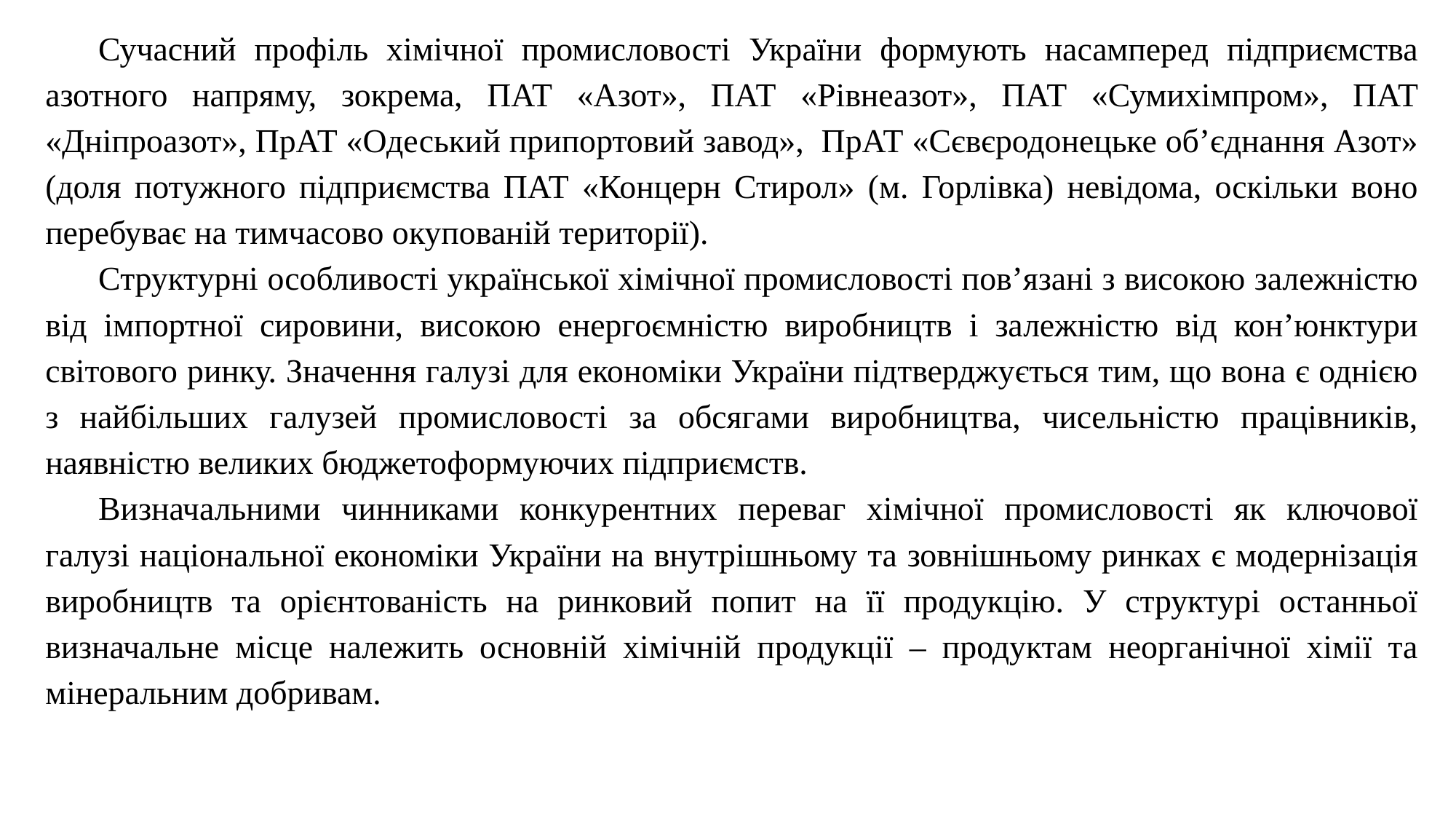

Сучасний профіль хімічної промисловості України формують насамперед підприємства азотного напряму, зокрема, ПАТ «Азот», ПАТ «Рівнеазот», ПАТ «Сумихімпром», ПАТ «Дніпроазот», ПрАТ «Одеський припортовий завод»,  ПрАТ «Сєвєродонецьке об’єднання Азот» (доля потужного підприємства ПАТ «Концерн Стирол» (м. Горлівка) невідома, оскільки воно перебуває на тимчасово окупованій території).
Структурні особливості української хімічної промисловості пов’язані з високою залежністю від імпортної сировини, високою енергоємністю виробництв і залежністю від кон’юнктури світового ринку. Значення галузі для економіки України підтверджується тим, що вона є однією з найбільших галузей промисловості за обсягами виробництва, чисельністю працівників, наявністю великих бюджетоформуючих підприємств.
Визначальними чинниками конкурентних переваг хімічної промисловості як ключової галузі національної економіки України на внутрішньому та зовнішньому ринках є модернізація виробництв та орієнтованість на ринковий попит на її продукцію. У структурі останньої визначальне місце належить основній хімічній продукції – продуктам неорганічної хімії та мінеральним добривам.